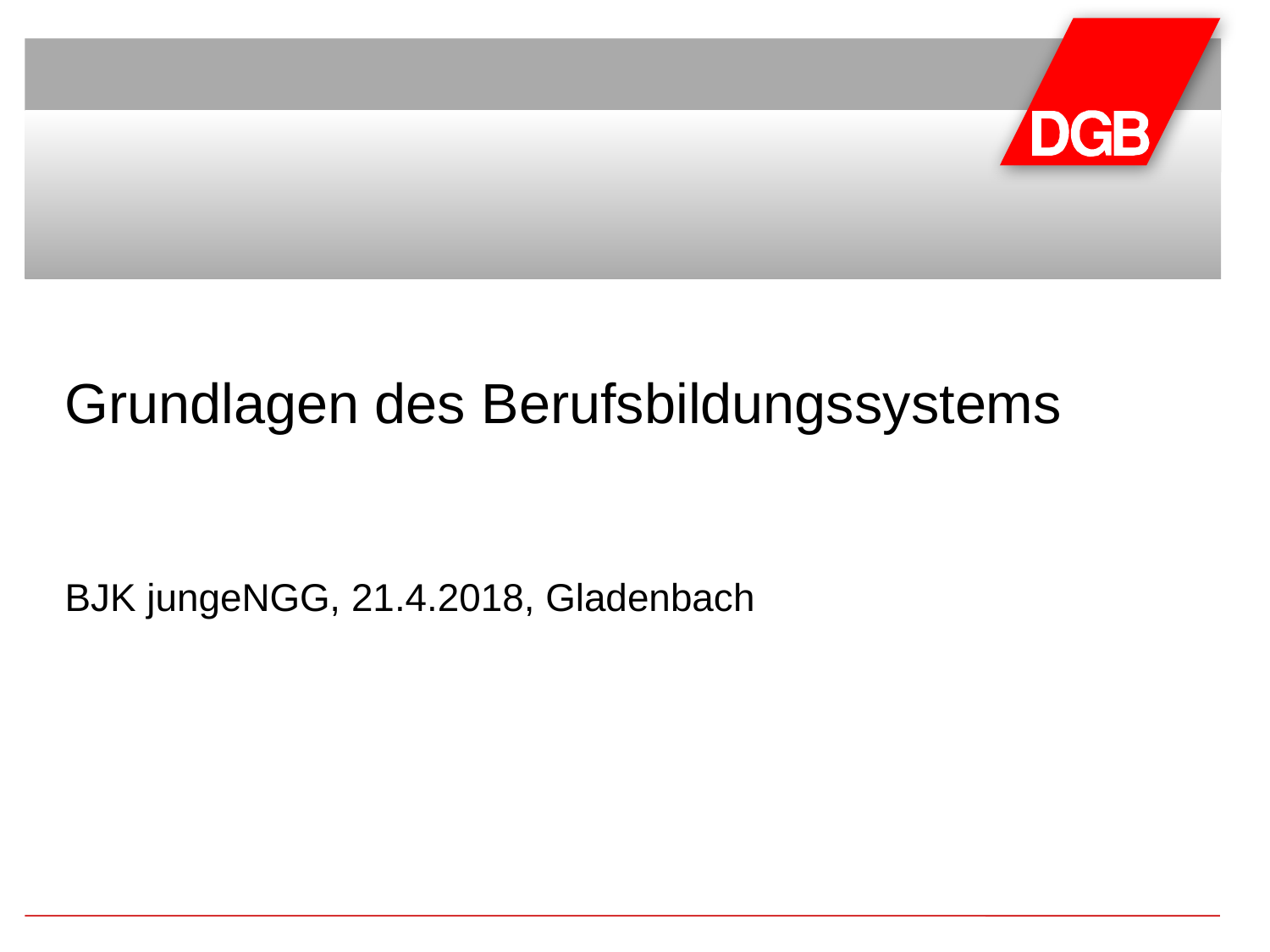

# Grundlagen des Berufsbildungssystems
BJK jungeNGG, 21.4.2018, Gladenbach